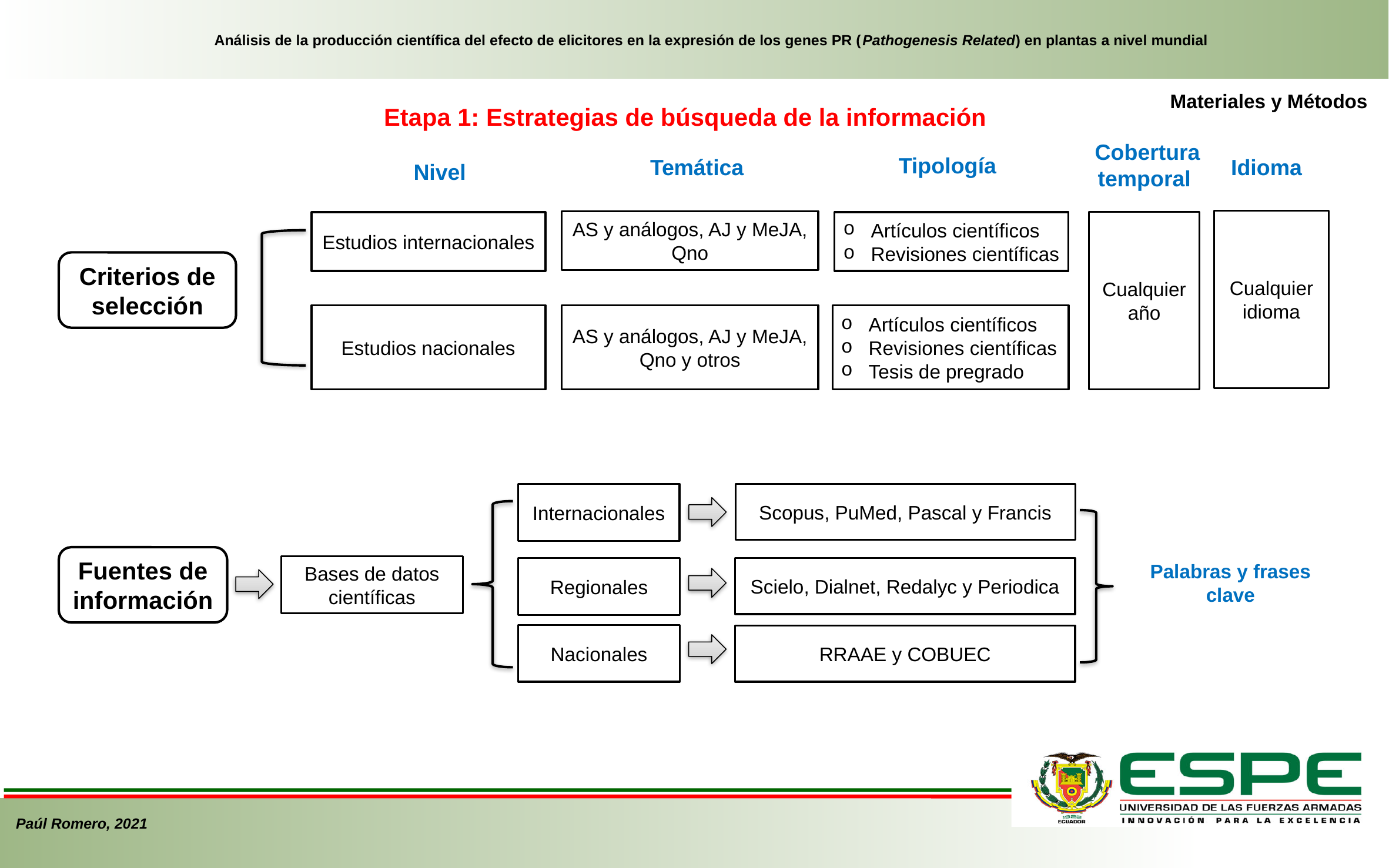

Análisis de la producción científica del efecto de elicitores en la expresión de los genes PR (Pathogenesis Related) en plantas a nivel mundial

Materiales y Métodos

Etapa 1: Estrategias de búsqueda de la información
Cobertura temporal
Tipología
Temática
Idioma
Nivel
Cualquier idioma
AS y análogos, AJ y MeJA, Qno
Cualquier año
Estudios internacionales
Artículos científicos
Revisiones científicas

Criterios de selección
Estudios nacionales
AS y análogos, AJ y MeJA, Qno y otros
Artículos científicos
Revisiones científicas
Tesis de pregrado
Internacionales
Scopus, PuMed, Pascal y Francis

Fuentes de información
Bases de datos científicas
Regionales
Scielo, Dialnet, Redalyc y Periodica
Palabras y frases clave

Nacionales
RRAAE y COBUEC

Paúl Romero, 2021